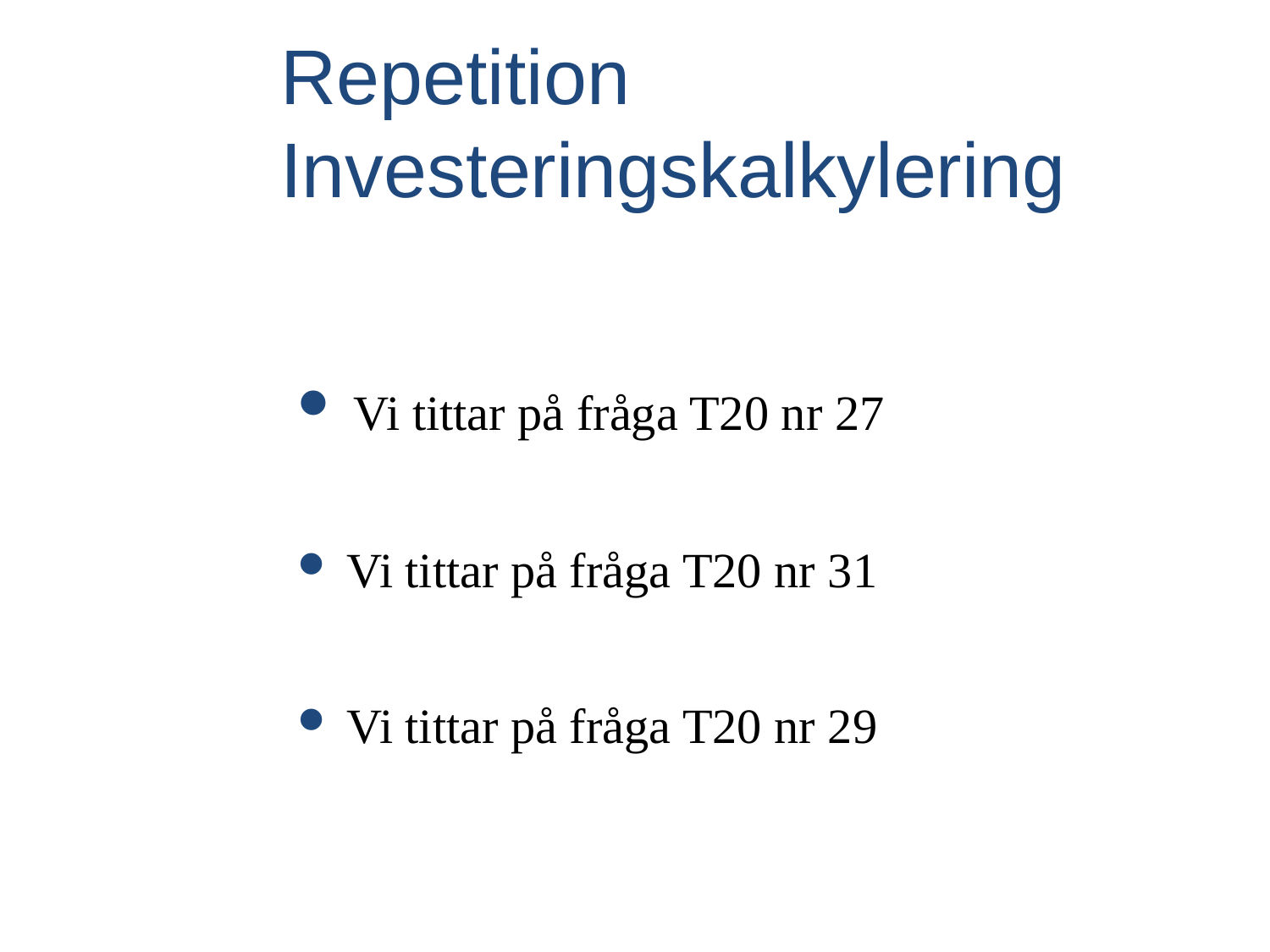

Repetition
Investeringskalkylering
 Vi tittar på fråga T20 nr 27

 Vi tittar på fråga T20 nr 31

 Vi tittar på fråga T20 nr 29